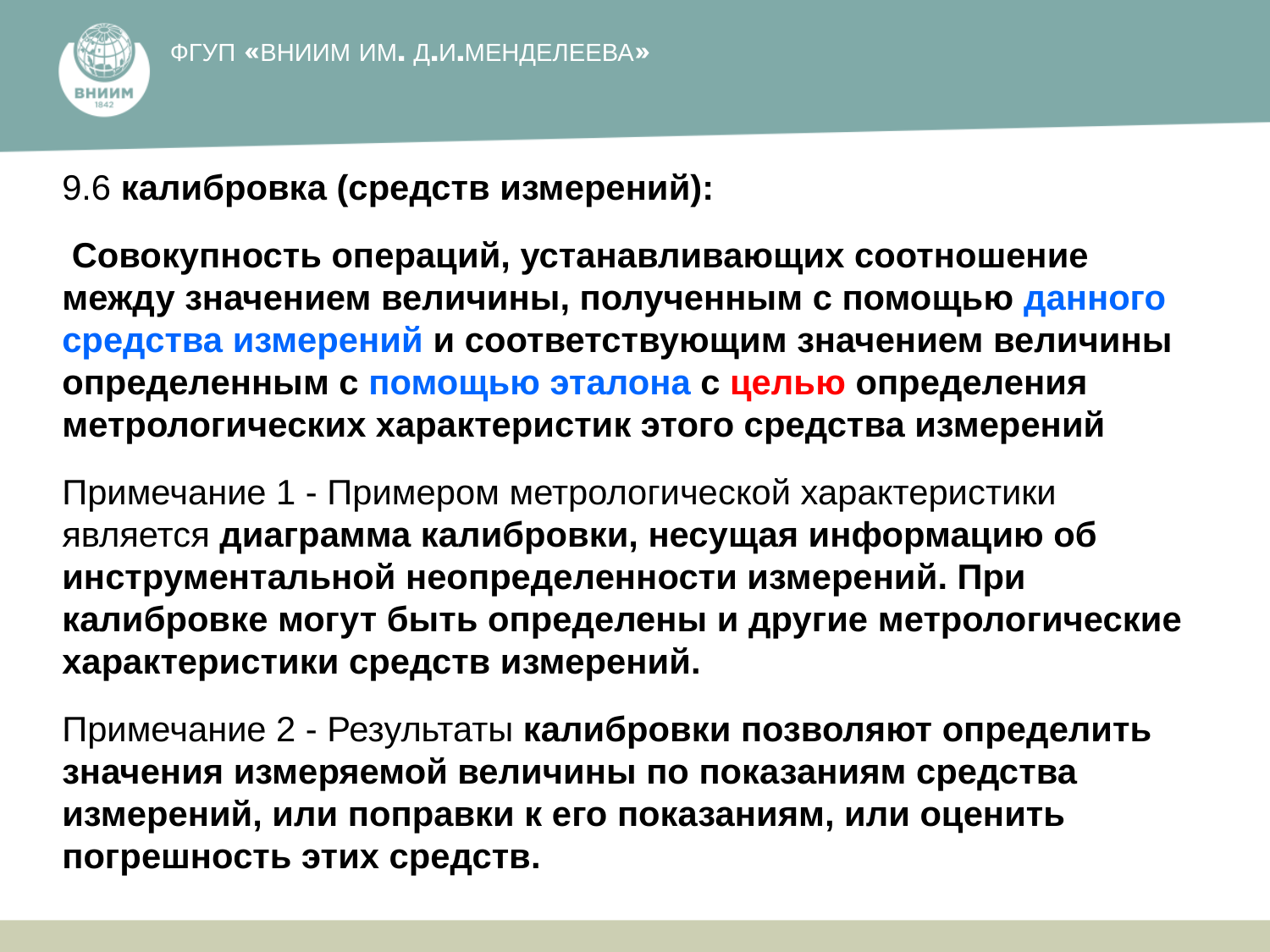

ФГУП ​«ВНИИМ ИМ. Д.И.МЕНДЕЛЕЕВА»​
9.6 калибровка (средств измерений):

 Совокупность операций, устанавливающих соотношение между значением величины, полученным с помощью данного средства измерений и соответствующим значением величины, определенным с помощью эталона с целью определения метрологических характеристик этого средства измерений

Примечание 1 - Примером метрологической характеристики является диаграмма калибровки, несущая информацию об инструментальной неопределенности измерений. При калибровке могут быть определены и другие метрологические характеристики средств измерений.

Примечание 2 - Результаты калибровки позволяют определить значения измеряемой величины по показаниям средства измерений, или поправки к его показаниям, или оценить погрешность этих средств.